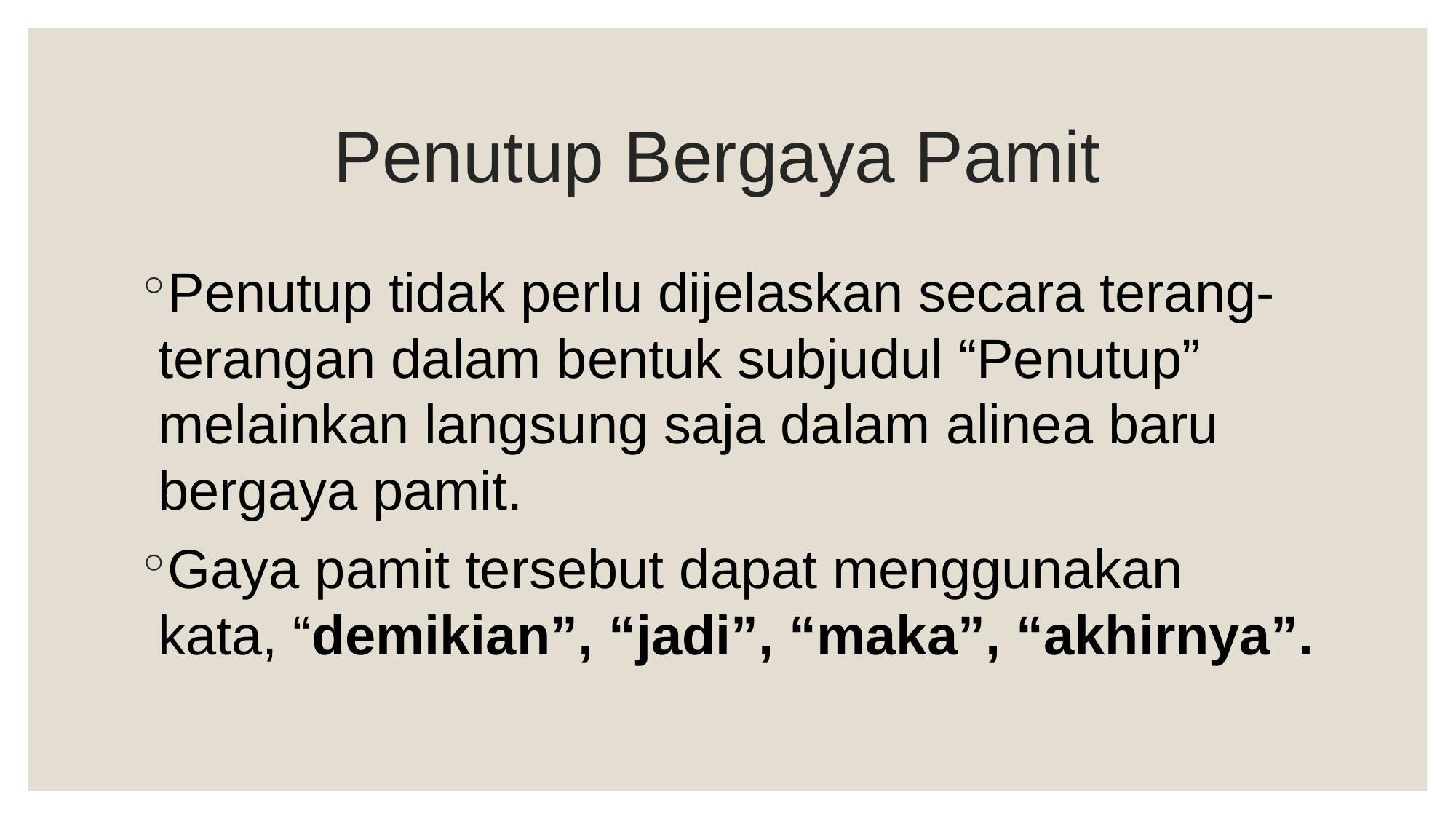

# Penutup Bergaya Pamit
Penutup tidak perlu dijelaskan secara terang-terangan dalam bentuk subjudul “Penutup” melainkan langsung saja dalam alinea baru bergaya pamit.
Gaya pamit tersebut dapat menggunakan kata, “demikian”, “jadi”, “maka”, “akhirnya”.